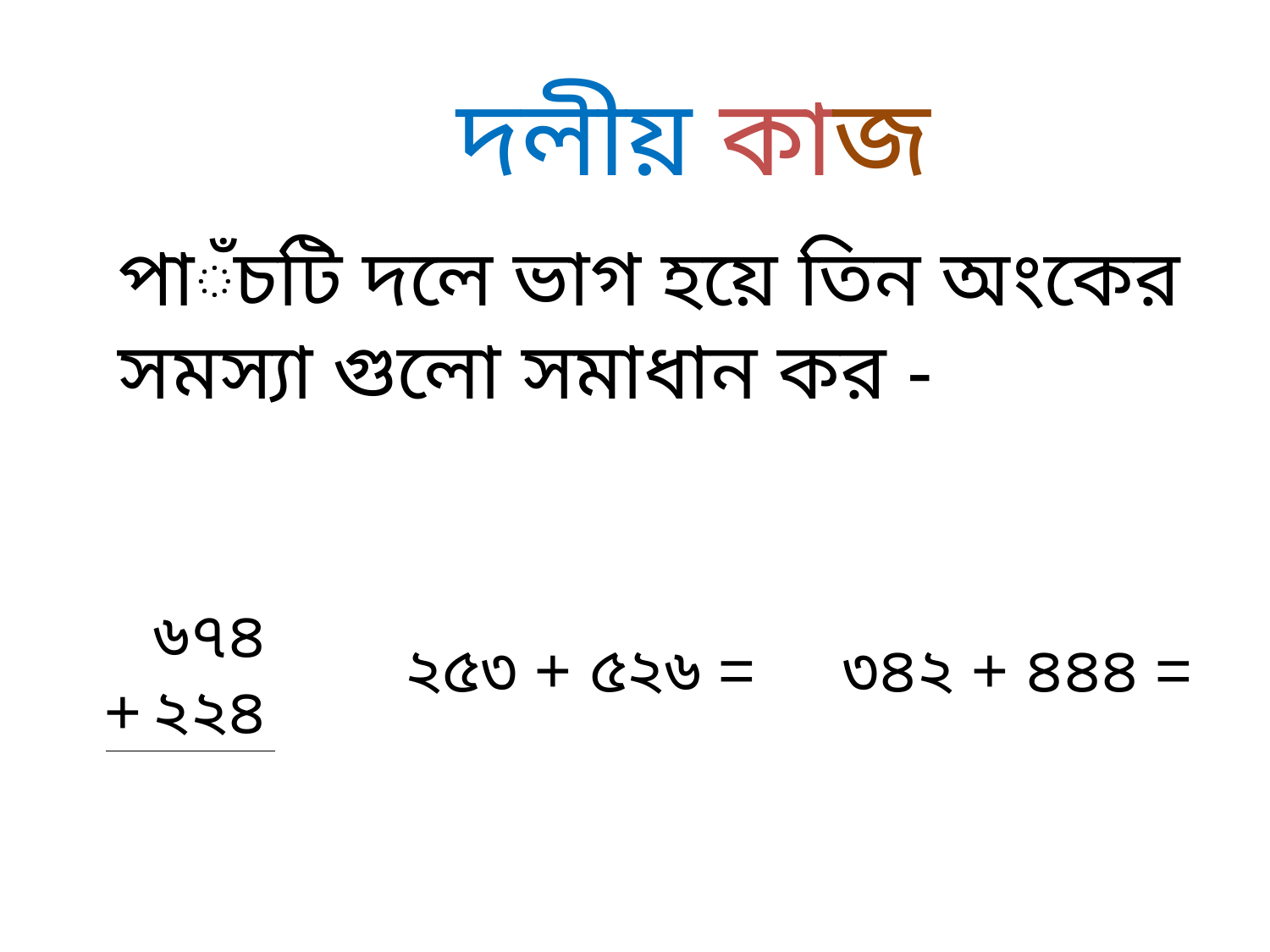

দলীয় কাজ
পাঁচটি দলে ভাগ হয়ে তিন অংকের সমস্যা গুলো সমাধান কর -
৬৭৪
২২৪
২৫৩ + ৫২৬ =
৩৪২ + ৪৪৪ =
+